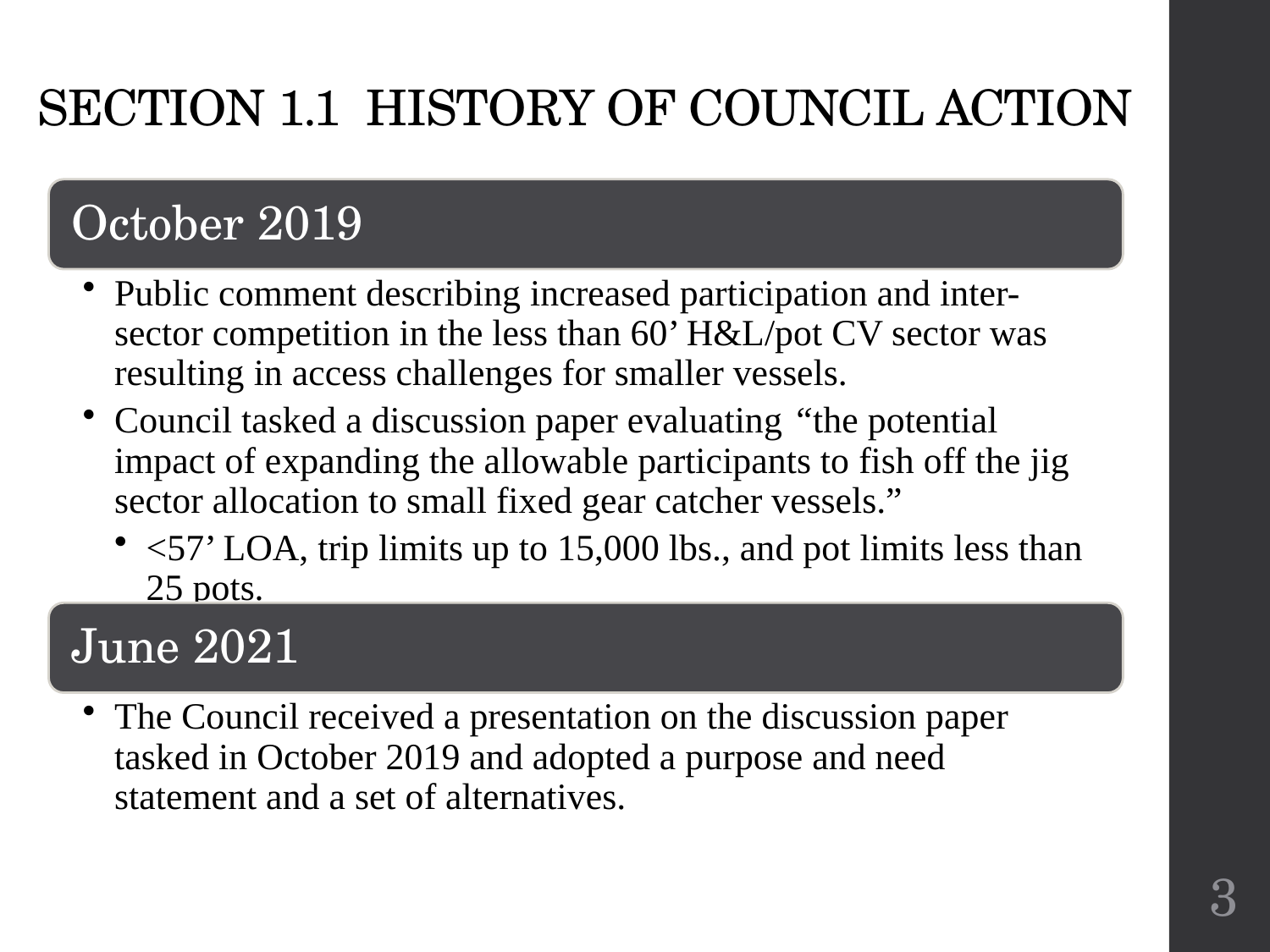

# SECTION 1.1  HISTORY OF COUNCIL ACTION

October 2019
Public comment describing increased participation and inter-sector competition in the less than 60’ H&L/pot CV sector was resulting in access challenges for smaller vessels.
Council tasked a discussion paper evaluating “the potential impact of expanding the allowable participants to fish off the jig sector allocation to small fixed gear catcher vessels.”
<57’ LOA, trip limits up to 15,000 lbs., and pot limits less than 25 pots.
June 2021
The Council received a presentation on the discussion paper tasked in October 2019 and adopted a purpose and need statement and a set of alternatives.
3